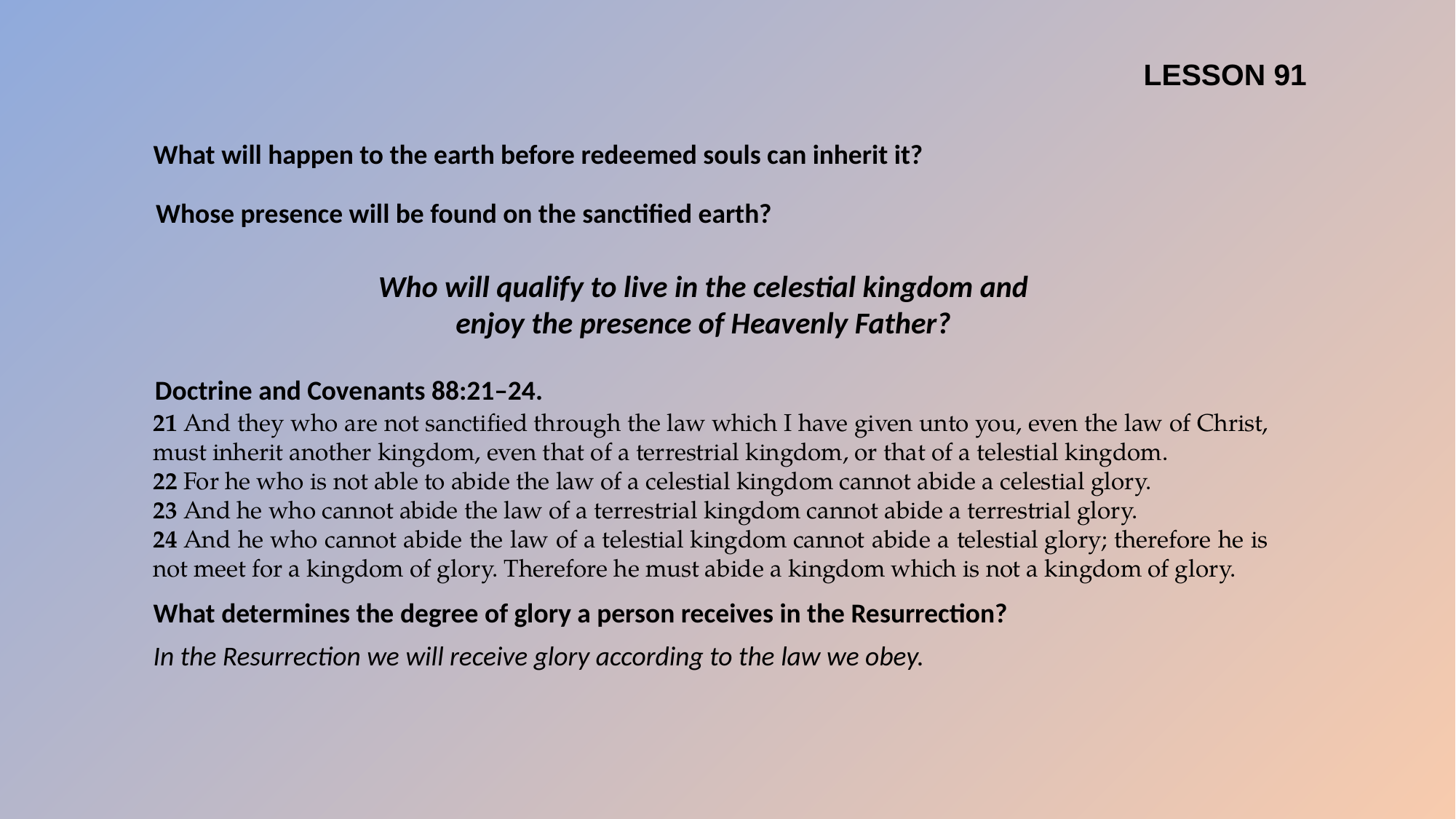

LESSON 91
What will happen to the earth before redeemed souls can inherit it?
Whose presence will be found on the sanctified earth?
Who will qualify to live in the celestial kingdom and enjoy the presence of Heavenly Father?
Doctrine and Covenants 88:21–24.
21 And they who are not sanctified through the law which I have given unto you, even the law of Christ, must inherit another kingdom, even that of a terrestrial kingdom, or that of a telestial kingdom.
22 For he who is not able to abide the law of a celestial kingdom cannot abide a celestial glory.
23 And he who cannot abide the law of a terrestrial kingdom cannot abide a terrestrial glory.
24 And he who cannot abide the law of a telestial kingdom cannot abide a telestial glory; therefore he is not meet for a kingdom of glory. Therefore he must abide a kingdom which is not a kingdom of glory.
What determines the degree of glory a person receives in the Resurrection?
In the Resurrection we will receive glory according to the law we obey.